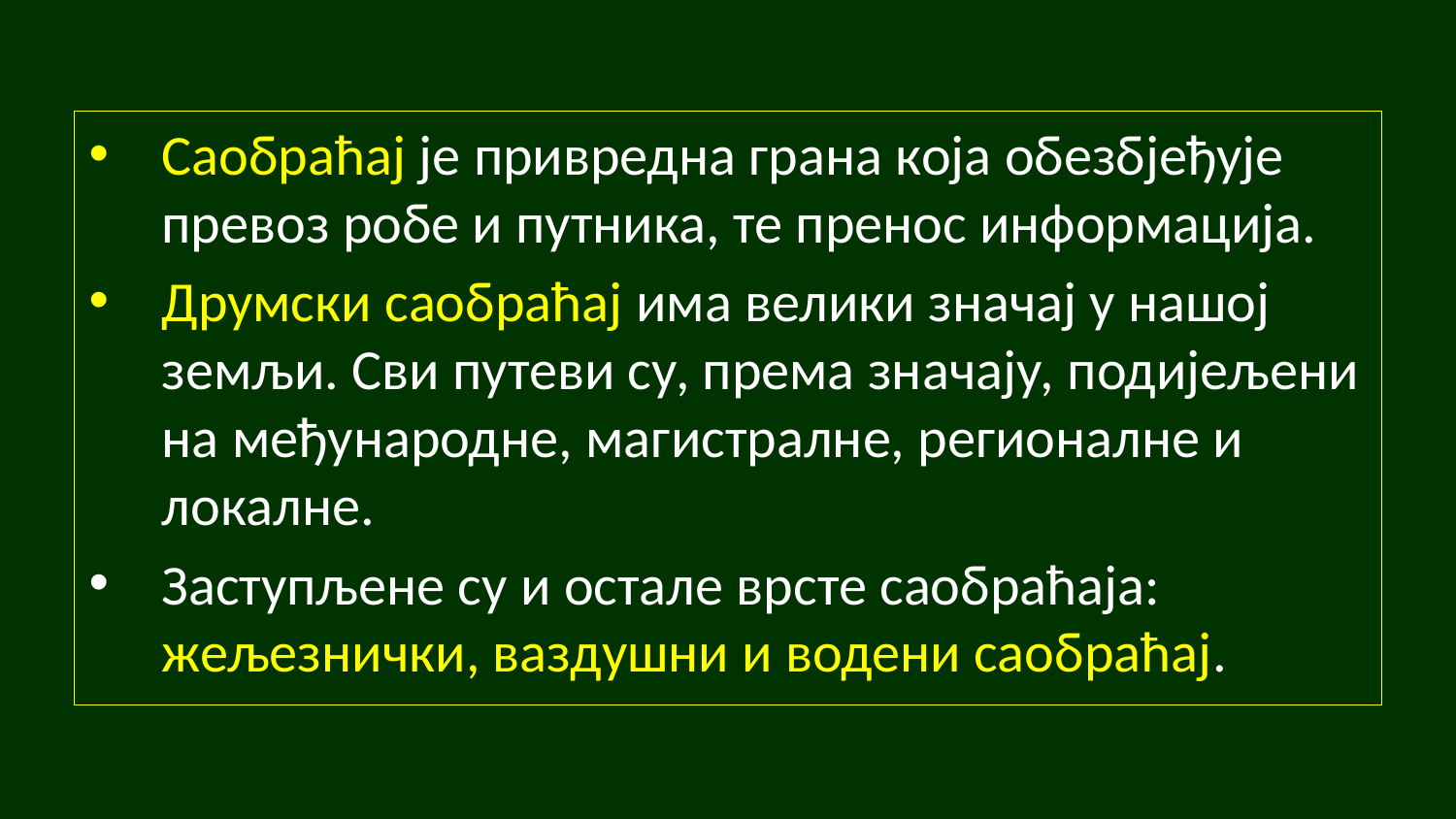

Саобраћај је привредна грана која обезбјеђује превоз робе и путника, те пренос информација.
Друмски саобраћај има велики значај у нашој земљи. Сви путеви су, према значају, подијељени на међународне, магистралне, регионалне и локалне.
Заступљене су и остале врсте саобраћаја: жељезнички, ваздушни и водени саобраћај.